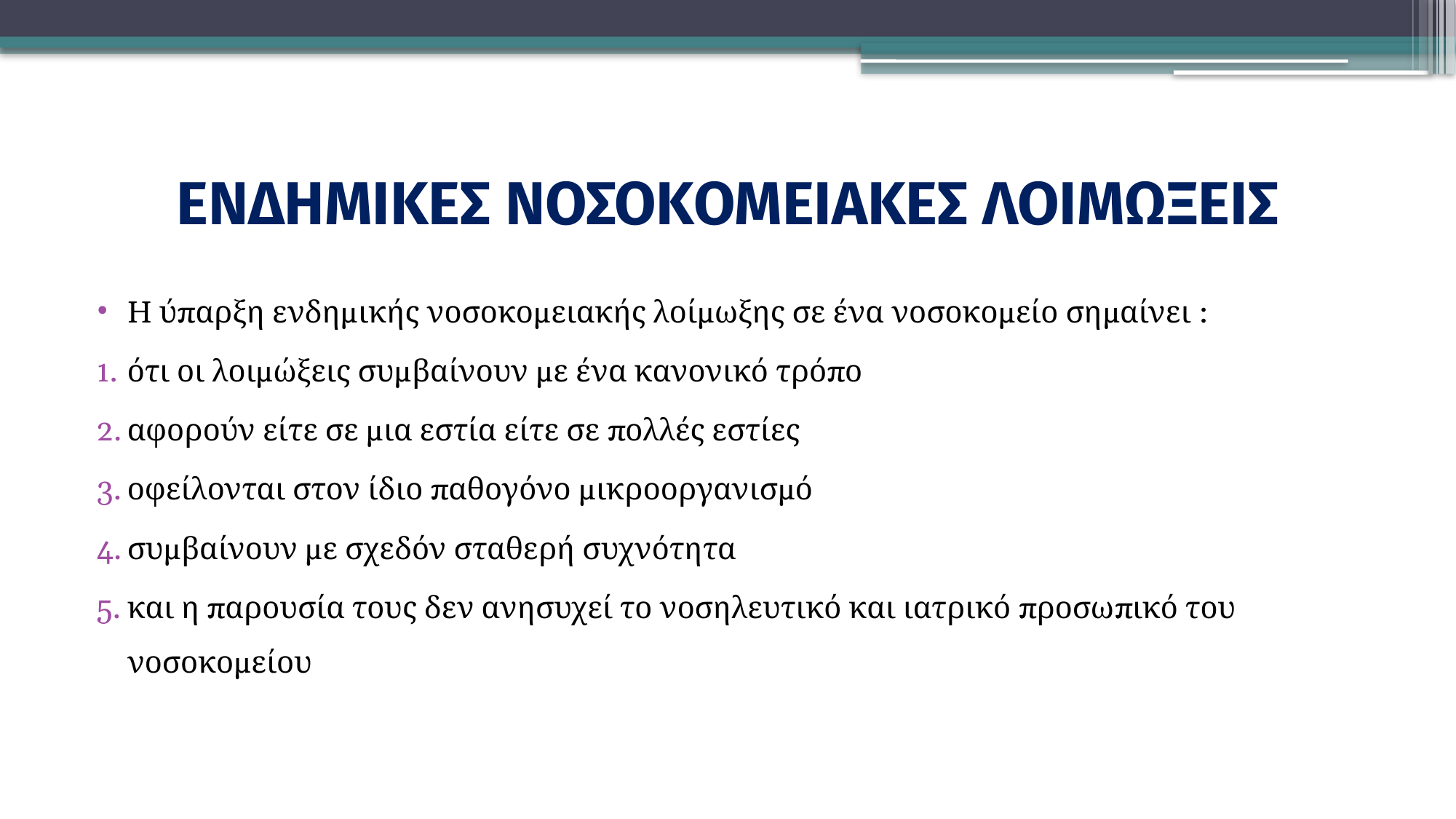

# ΕΝΔΗΜΙΚΕΣ ΝΟΣΟΚΟΜΕΙΑΚΕΣ ΛΟΙΜΩΞΕΙΣ
Η ύπαρξη ενδημικής νοσοκομειακής λοίμωξης σε ένα νοσοκομείο σημαίνει :
ότι οι λοιμώξεις συμβαίνουν με ένα κανονικό τρόπο
αφορούν είτε σε μια εστία είτε σε πολλές εστίες
οφείλονται στον ίδιο παθογόνο μικροοργανισμό
συμβαίνουν με σχεδόν σταθερή συχνότητα
και η παρουσία τους δεν ανησυχεί το νοσηλευτικό και ιατρικό προσωπικό του νοσοκομείου